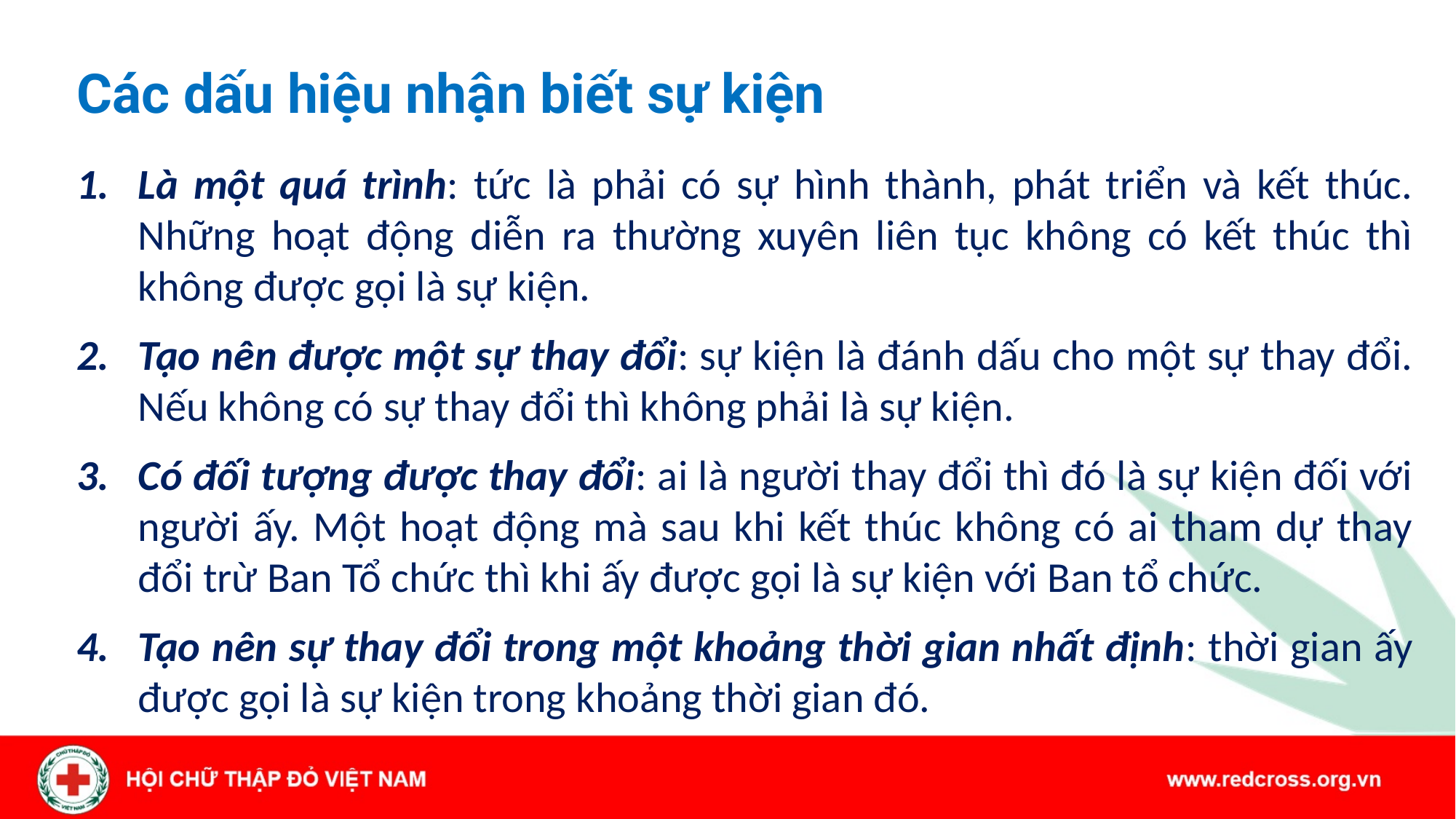

# Các dấu hiệu nhận biết sự kiện
Là một quá trình: tức là phải có sự hình thành, phát triển và kết thúc. Những hoạt động diễn ra thường xuyên liên tục không có kết thúc thì không được gọi là sự kiện.
Tạo nên được một sự thay đổi: sự kiện là đánh dấu cho một sự thay đổi. Nếu không có sự thay đổi thì không phải là sự kiện.
Có đối tượng được thay đổi: ai là người thay đổi thì đó là sự kiện đối với người ấy. Một hoạt động mà sau khi kết thúc không có ai tham dự thay đổi trừ Ban Tổ chức thì khi ấy được gọi là sự kiện với Ban tổ chức.
Tạo nên sự thay đổi trong một khoảng thời gian nhất định: thời gian ấy được gọi là sự kiện trong khoảng thời gian đó.